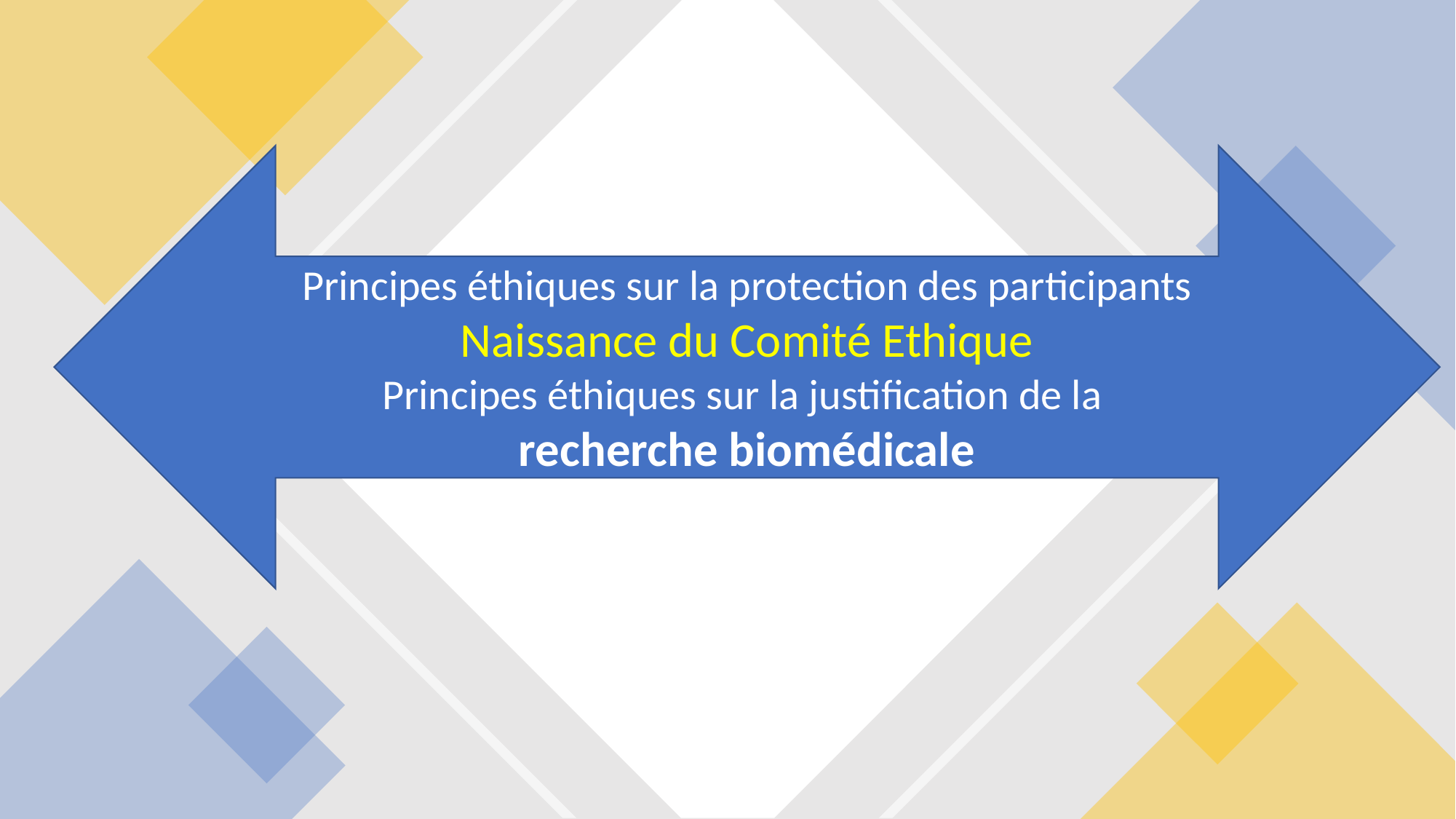

Principes éthiques sur la protection des participants
Naissance du Comité Ethique
Principes éthiques sur la justification de la
recherche biomédicale

#